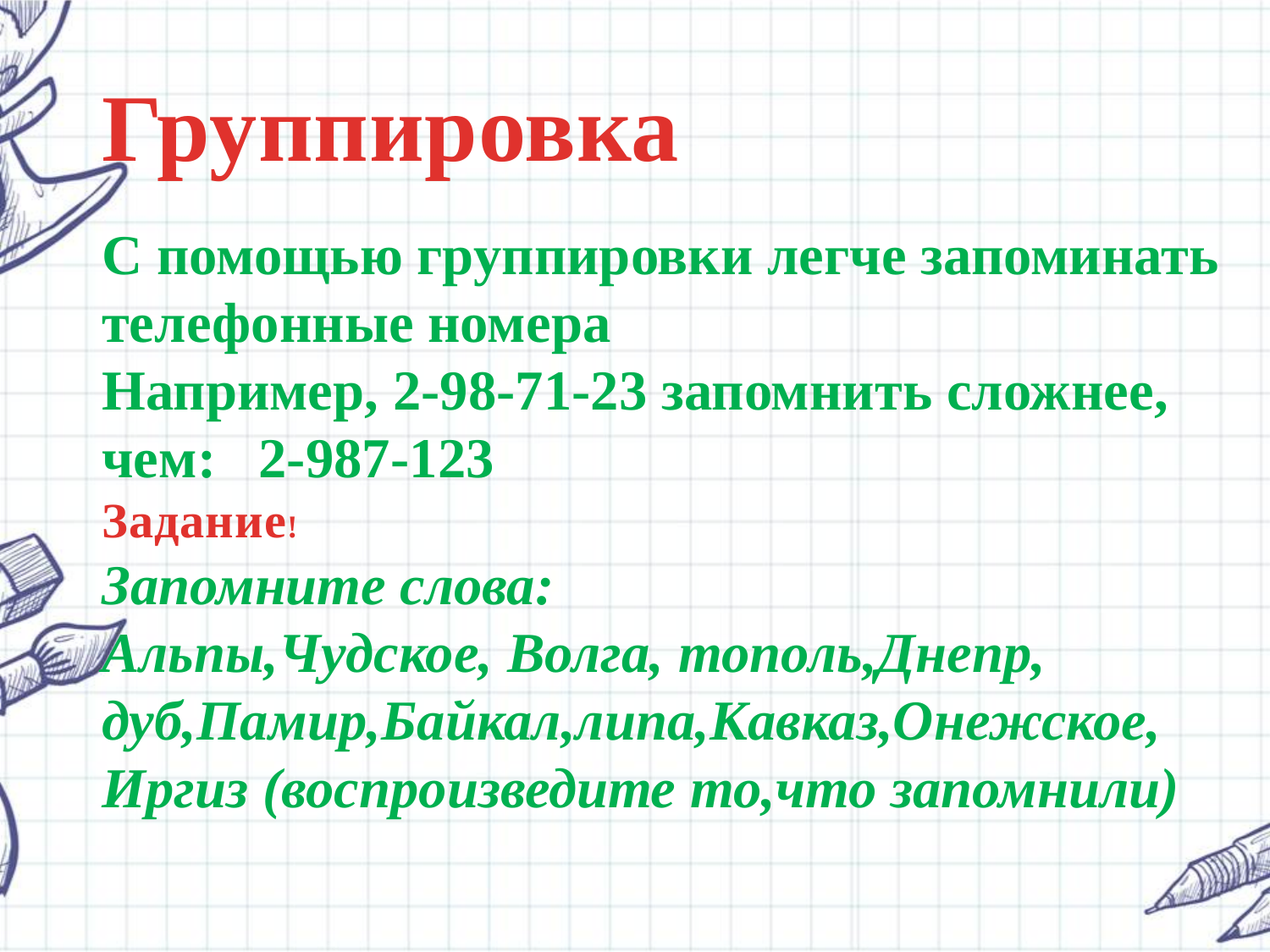

Группировка

С помощью группировки легче запоминать телефонные номера
Например, 2-98-71-23 запомнить сложнее, чем:   2-987-123
Задание!
Запомните слова:
Альпы,Чудское, Волга, тополь,Днепр, дуб,Памир,Байкал,липа,Кавказ,Онежское, Иргиз (воспроизведите то,что запомнили)